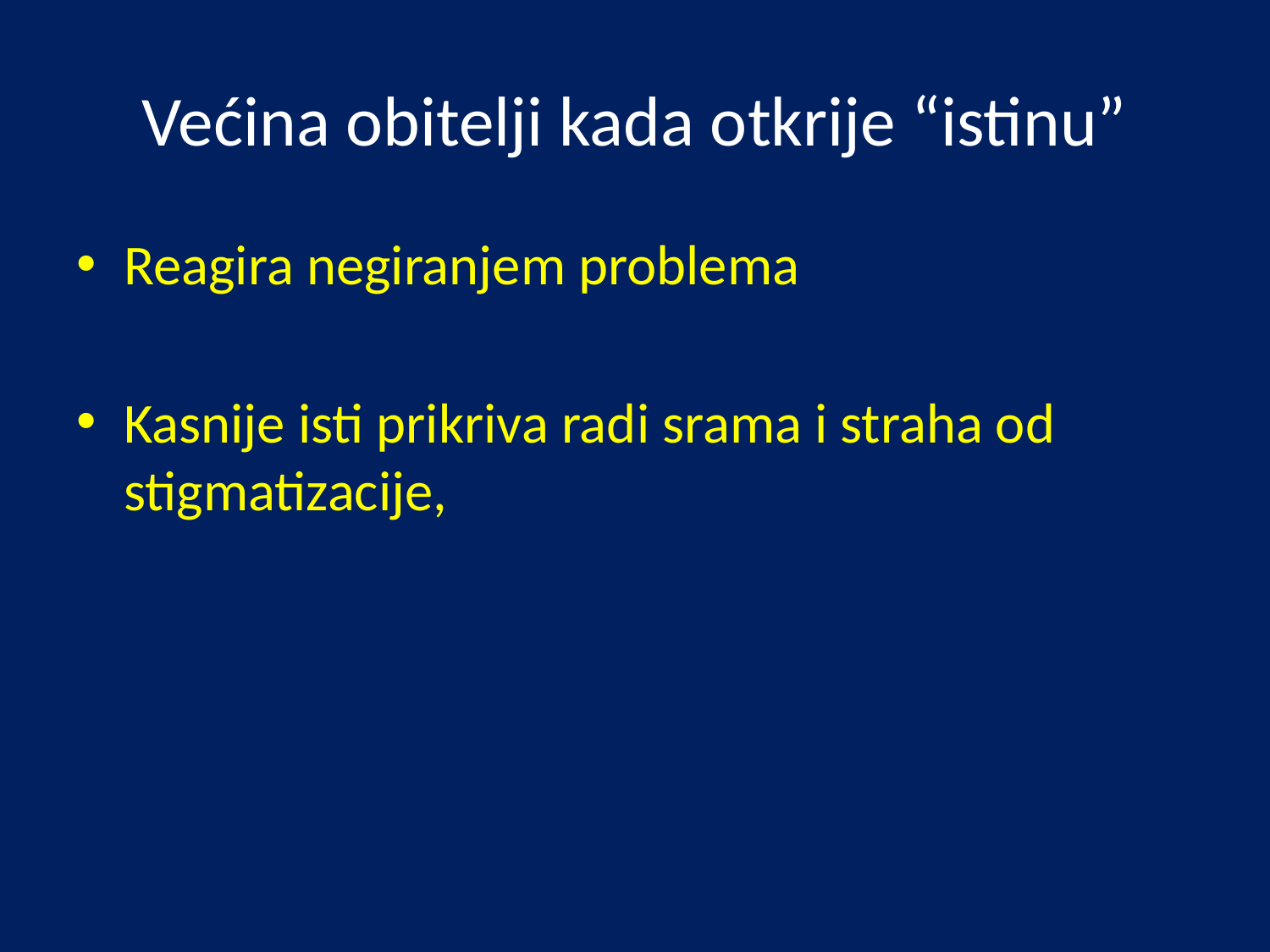

# Većina obitelji kada otkrije “istinu”
Reagira negiranjem problema

Kasnije isti prikriva radi srama i straha od stigmatizacije,